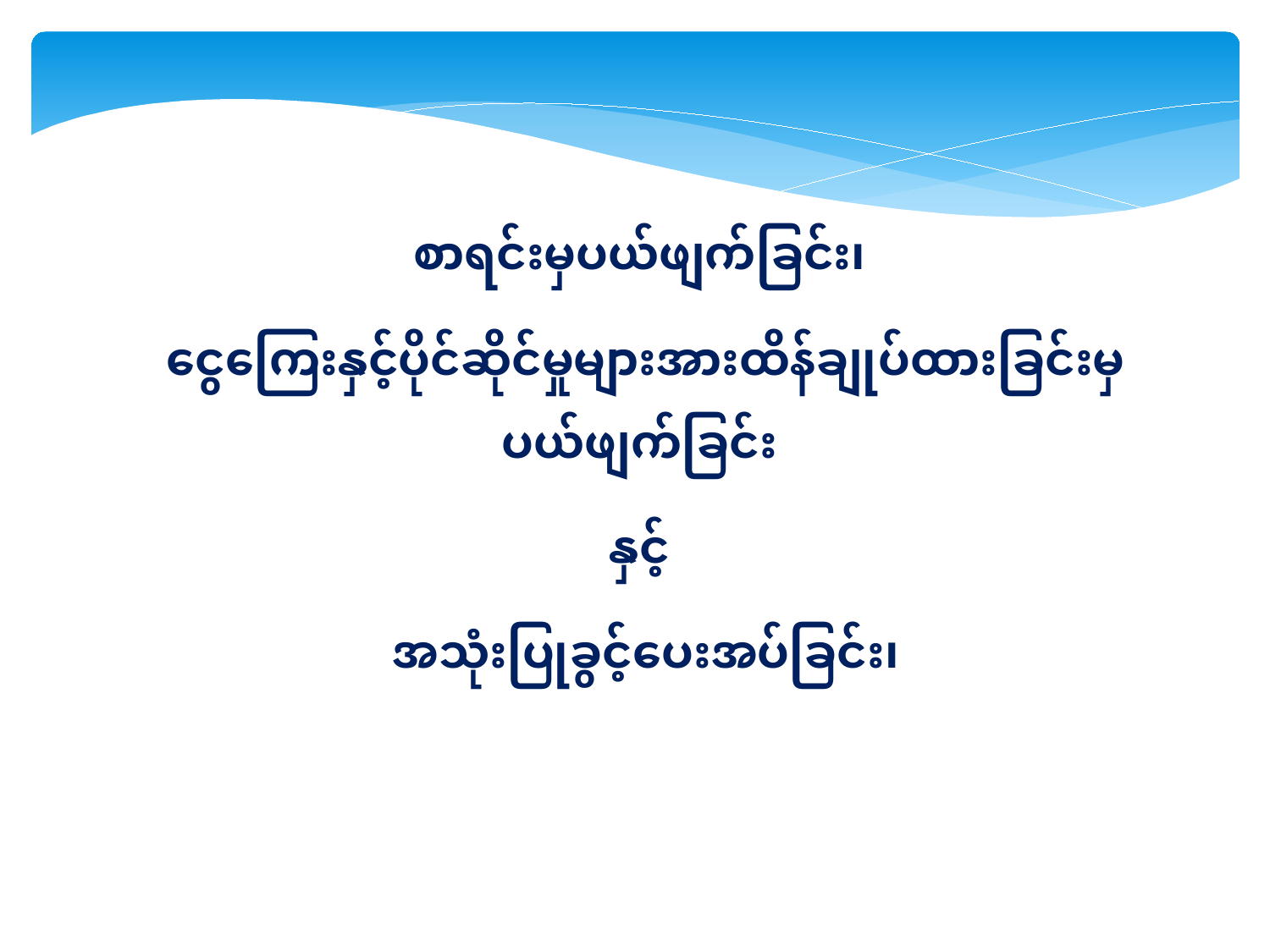

စာရင်းမှပယ်ဖျက်ခြင်း၊
ငွေကြေးနှင့်ပိုင်ဆိုင်မှုများအားထိန်ချုပ်ထားခြင်းမှပယ်ဖျက်ခြင်း
နှင့်
အသုံးပြုခွင့်ပေးအပ်ခြင်း၊